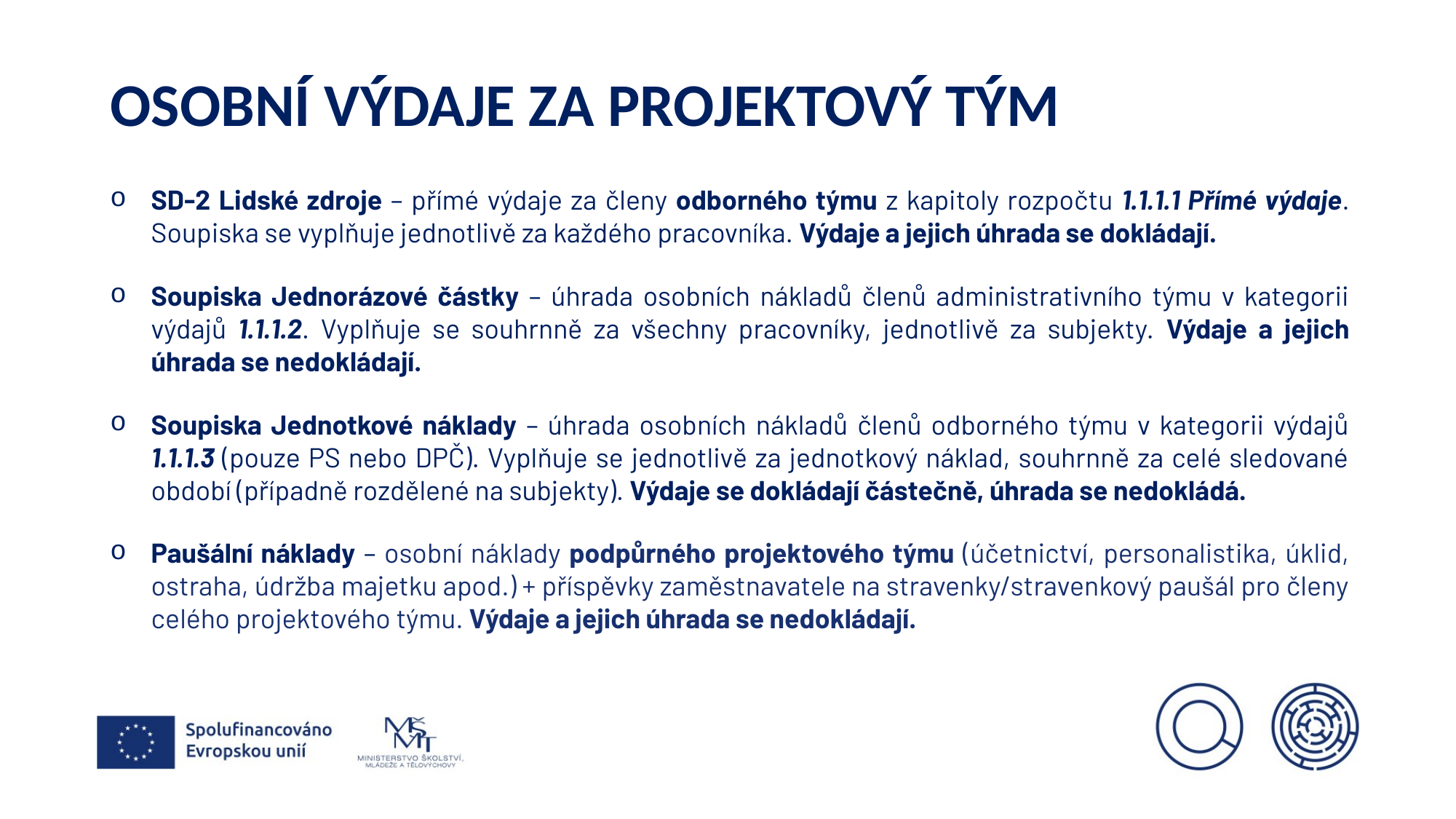

# Osobní výdaje za projektový tým
SD-2 Lidské zdroje – přímé výdaje za členy odborného týmu z kapitoly rozpočtu 1.1.1.1 Přímé výdaje. Soupiska se vyplňuje jednotlivě za každého pracovníka. Výdaje a jejich úhrada se dokládají.
Soupiska Jednorázové částky – úhrada osobních nákladů členů administrativního týmu v kategorii výdajů 1.1.1.2. Vyplňuje se souhrnně za všechny pracovníky, jednotlivě za subjekty. Výdaje a jejich úhrada se nedokládají.
Soupiska Jednotkové náklady – úhrada osobních nákladů členů odborného týmu v kategorii výdajů 1.1.1.3 (pouze PS nebo DPČ). Vyplňuje se jednotlivě za jednotkový náklad, souhrnně za celé sledované období (případně rozdělené na subjekty). Výdaje se dokládají částečně, úhrada se nedokládá.
Paušální náklady – osobní náklady podpůrného projektového týmu (účetnictví, personalistika, úklid, ostraha, údržba majetku apod.) + příspěvky zaměstnavatele na stravenky/stravenkový paušál pro členy celého projektového týmu. Výdaje a jejich úhrada se nedokládají.